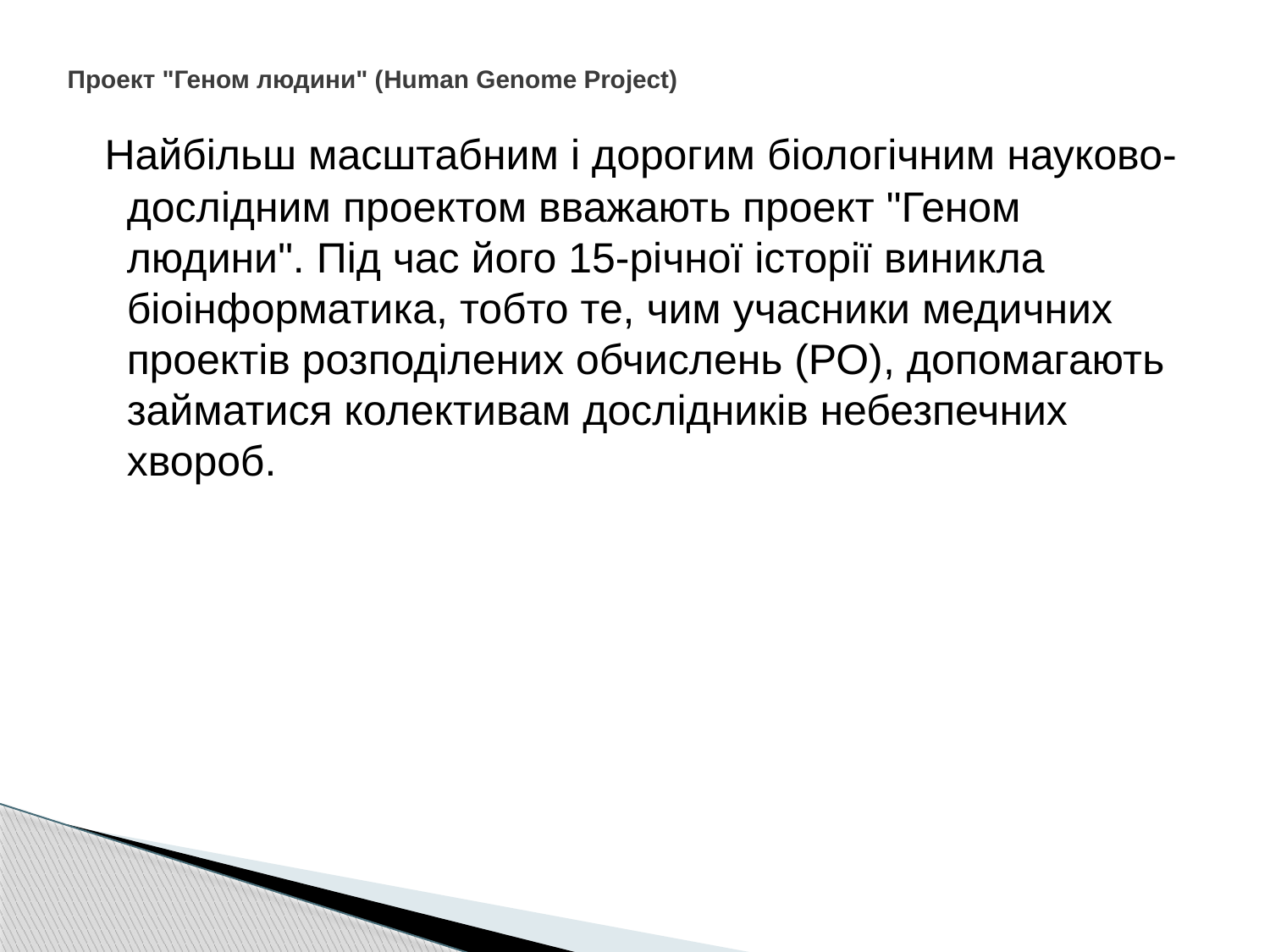

# Проект "Геном людини" (Human Genome Project)
 Найбільш масштабним і дорогим біологічним науково-дослідним проектом вважають проект "Геном людини". Під час його 15-річної історії виникла біоінформатика, тобто те, чим учасники медичних проектів розподілених обчислень (РО), допомагають займатися колективам дослідників небезпечних хвороб.